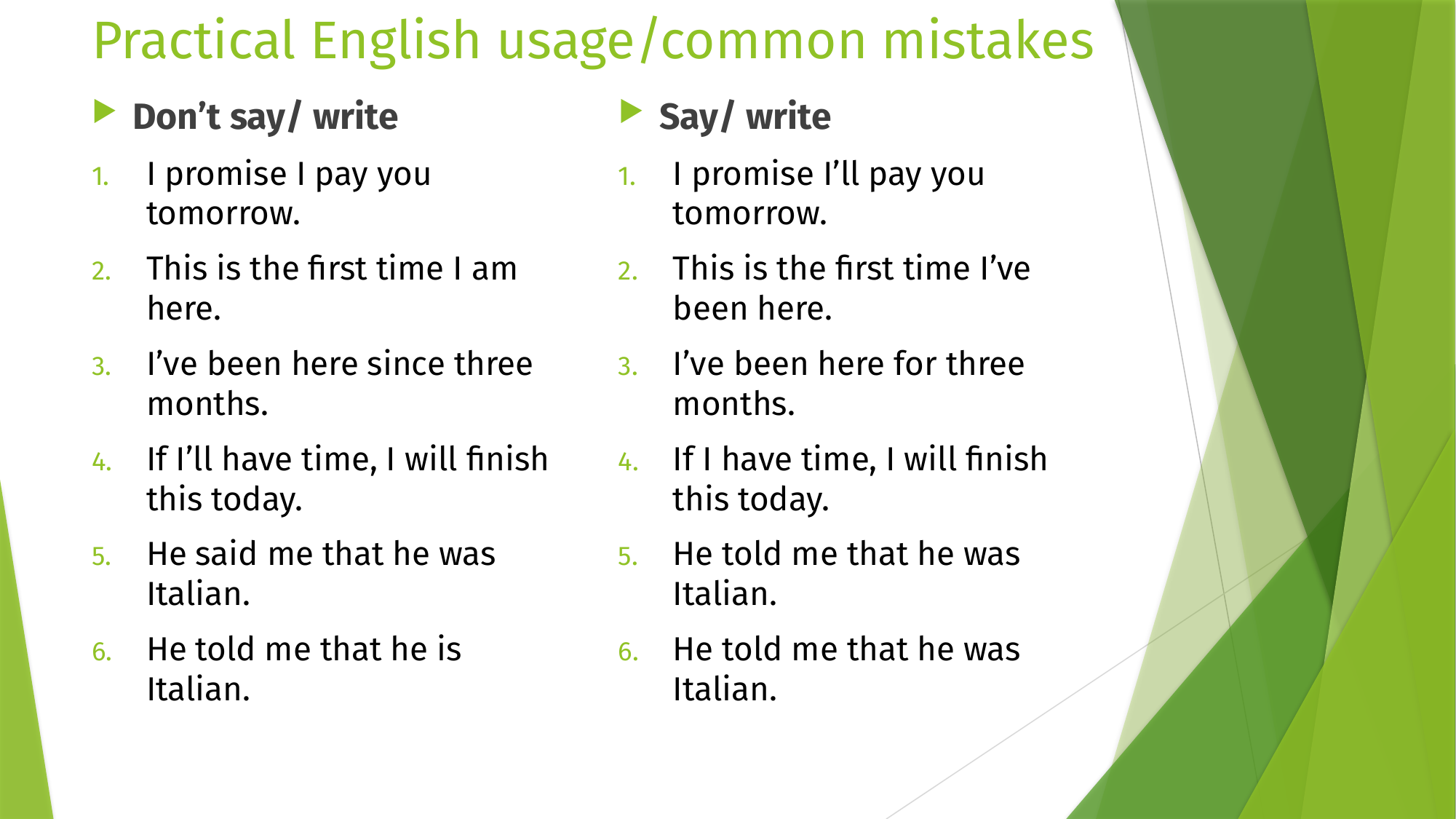

# Practical English usage/common mistakes
Don’t say/ write
I promise I pay you tomorrow.
This is the first time I am here.
I’ve been here since three months.
If I’ll have time, I will finish this today.
He said me that he was Italian.
He told me that he is Italian.
Say/ write
I promise I’ll pay you tomorrow.
This is the first time I’ve been here.
I’ve been here for three months.
If I have time, I will finish this today.
He told me that he was Italian.
He told me that he was Italian.